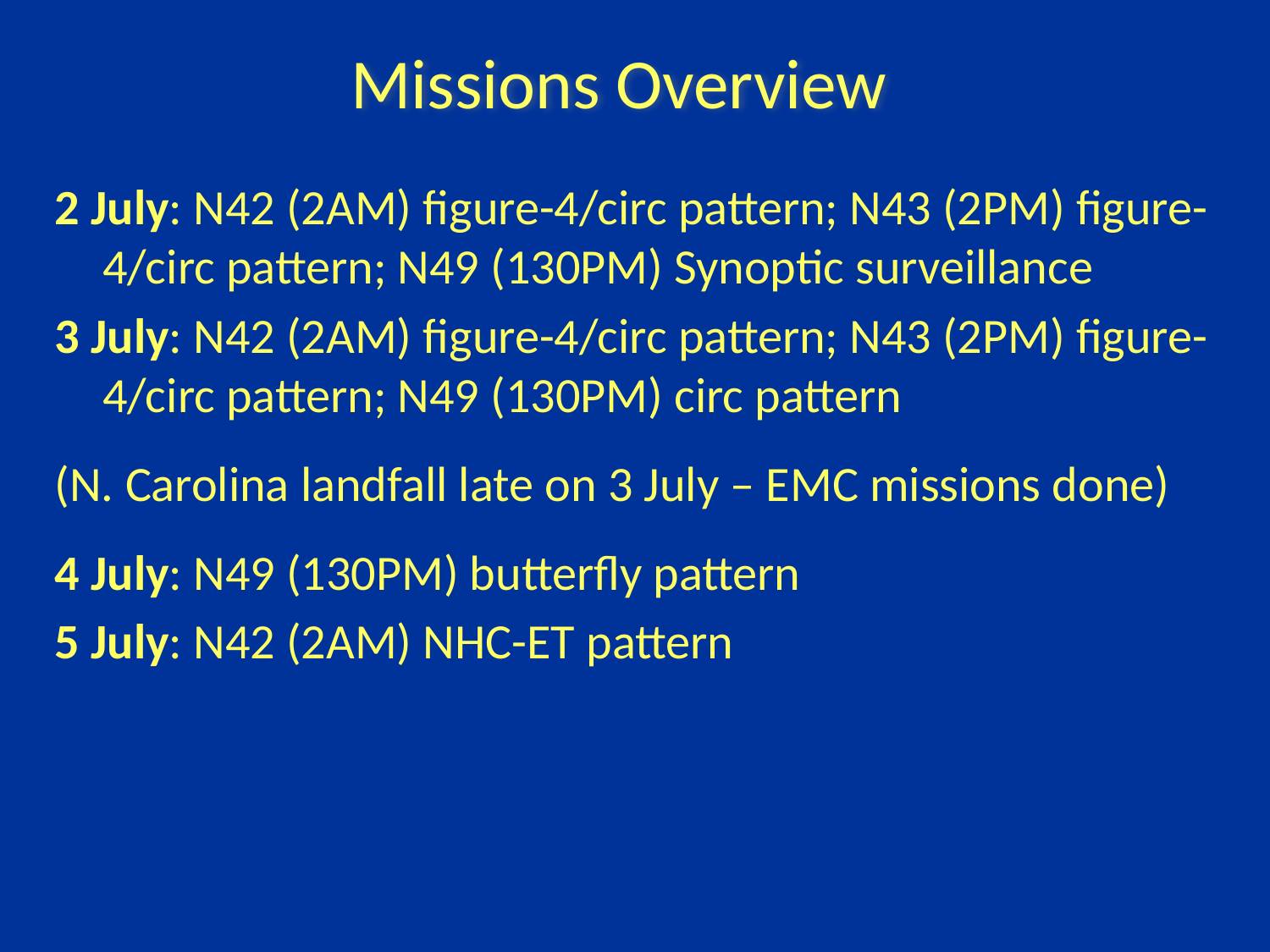

Missions Overview
2 July: N42 (2AM) figure-4/circ pattern; N43 (2PM) figure-4/circ pattern; N49 (130PM) Synoptic surveillance
3 July: N42 (2AM) figure-4/circ pattern; N43 (2PM) figure-4/circ pattern; N49 (130PM) circ pattern

(N. Carolina landfall late on 3 July – EMC missions done)

4 July: N49 (130PM) butterfly pattern
5 July: N42 (2AM) NHC-ET pattern